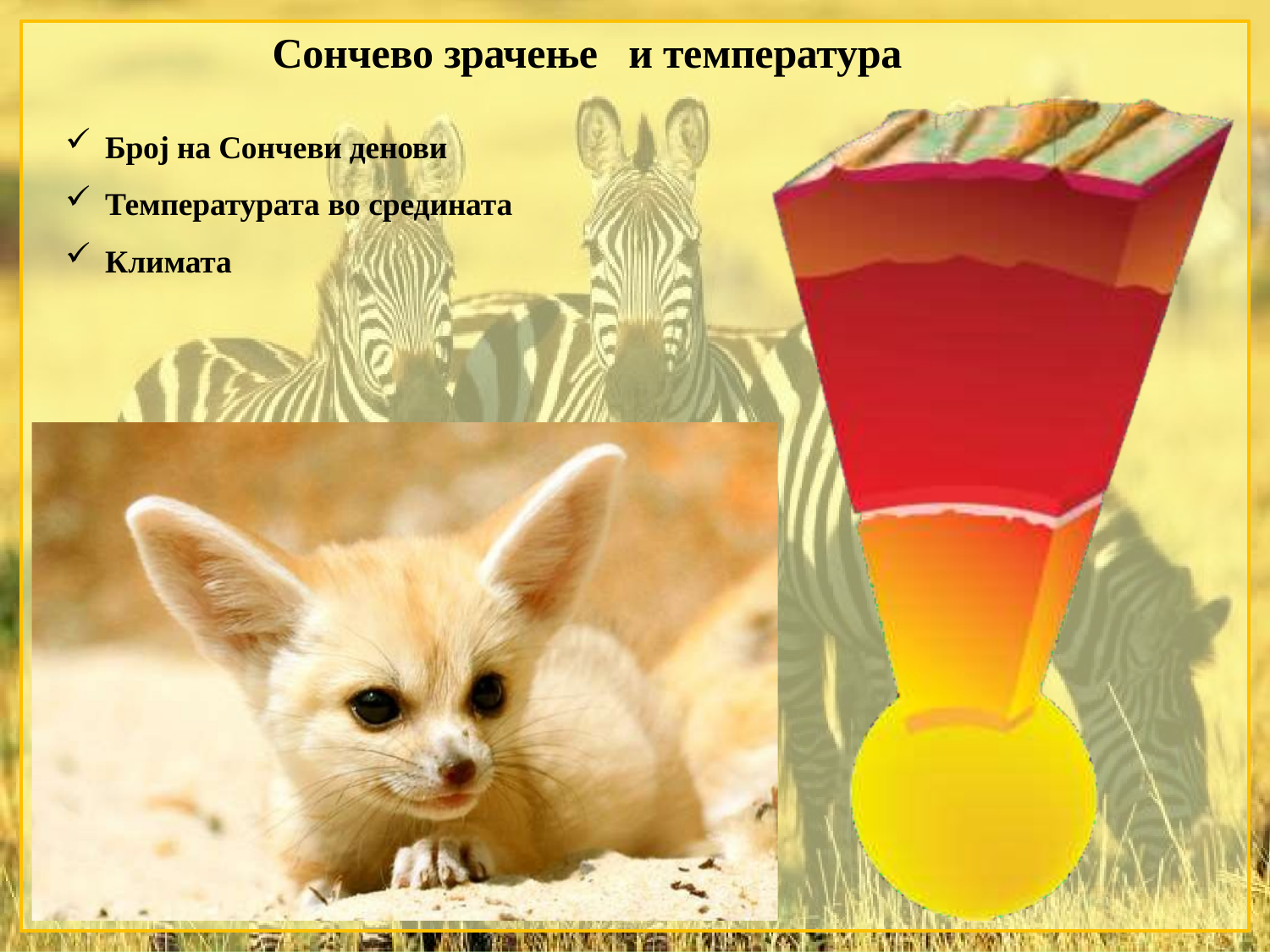

# Сончево зрачење   и температура

Број на Сончеви денови
Температурата во средината
Климата